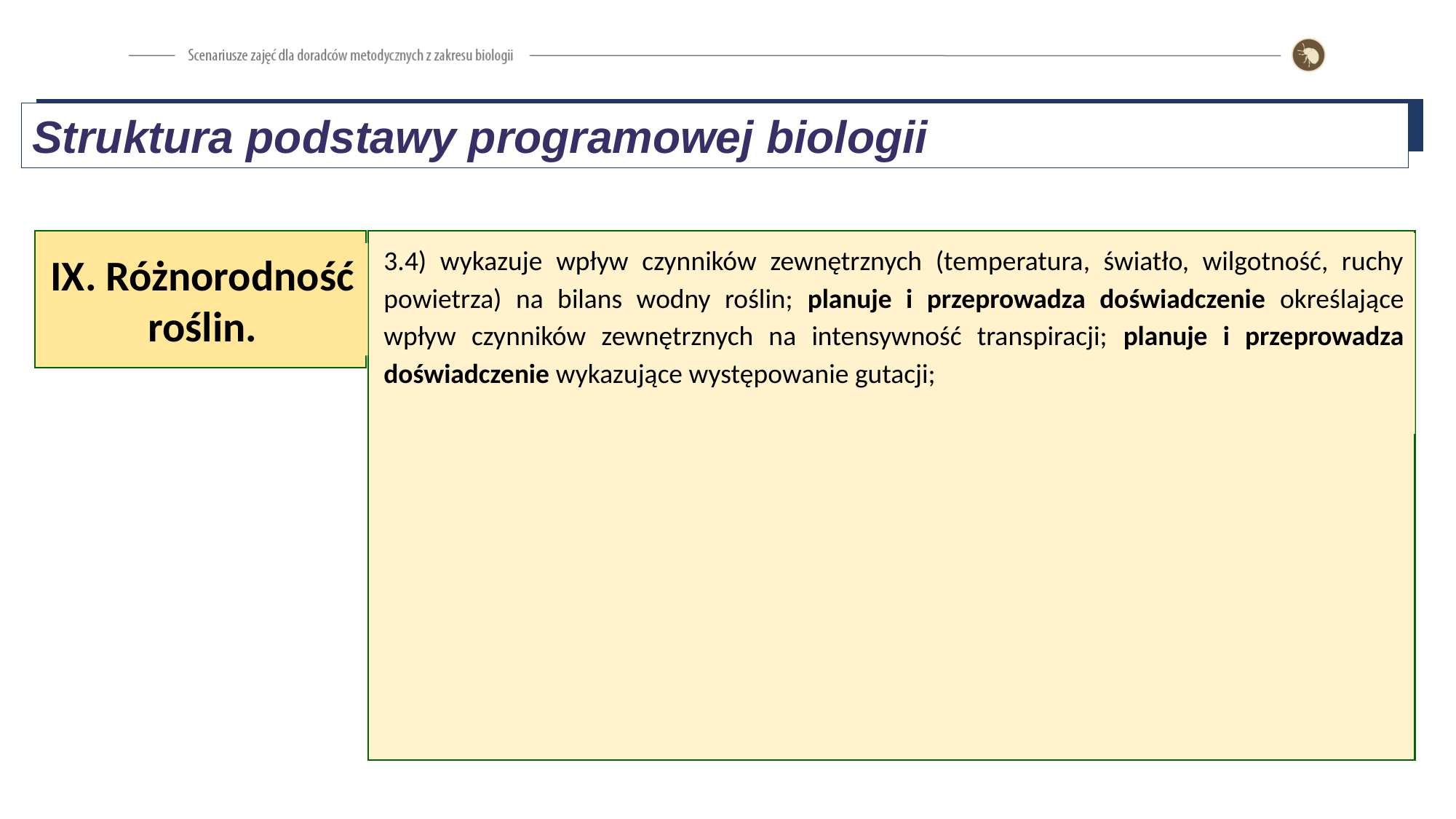

Struktura podstawy programowej biologii

3.4) wykazuje wpływ czynników zewnętrznych (temperatura, światło, wilgotność, ruchy powietrza) na bilans wodny roślin; planuje i przeprowadza doświadczenie określające wpływ czynników zewnętrznych na intensywność transpiracji; planuje i przeprowadza doświadczenie wykazujące występowanie gutacji;

IX. Różnorodność roślin.